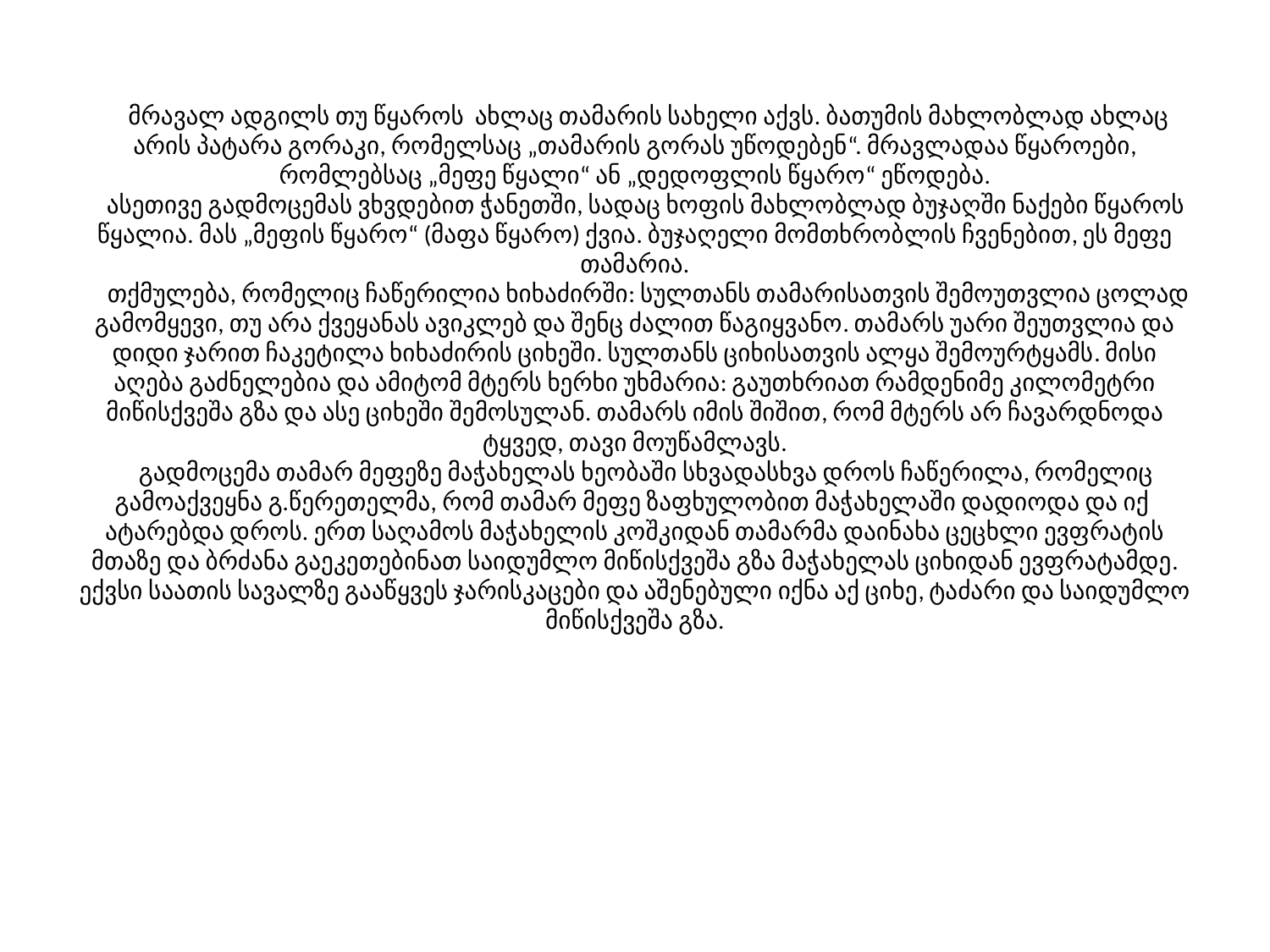

# მრავალ ადგილს თუ წყაროს  ახლაც თამარის სახელი აქვს. ბათუმის მახლობლად ახლაც არის პატარა გორაკი, რომელსაც „თამარის გორას უწოდებენ“. მრავლადაა წყაროები, რომლებსაც „მეფე წყალი“ ან „დედოფლის წყარო“ ეწოდება. ასეთივე გადმოცემას ვხვდებით ჭანეთში, სადაც ხოფის მახლობლად ბუჯაღში ნაქები წყაროს წყალია. მას „მეფის წყარო“ (მაფა წყარო) ქვია. ბუჯაღელი მომთხრობლის ჩვენებით, ეს მეფე თამარია. თქმულება, რომელიც ჩაწერილია ხიხაძირში: სულთანს თამარისათვის შემოუთვლია ცოლად გამომყევი, თუ არა ქვეყანას ავიკლებ და შენც ძალით წაგიყვანო. თამარს უარი შეუთვლია და დიდი ჯარით ჩაკეტილა ხიხაძირის ციხეში. სულთანს ციხისათვის ალყა შემოურტყამს. მისი აღება გაძნელებია და ამიტომ მტერს ხერხი უხმარია: გაუთხრიათ რამდენიმე კილომეტრი მიწისქვეშა გზა და ასე ციხეში შემოსულან. თამარს იმის შიშით, რომ მტერს არ ჩავარდნოდა ტყვედ, თავი მოუწამლავს. გადმოცემა თამარ მეფეზე მაჭახელას ხეობაში სხვადასხვა დროს ჩაწერილა, რომელიც გამოაქვეყნა გ.წერეთელმა, რომ თამარ მეფე ზაფხულობით მაჭახელაში დადიოდა და იქ  ატარებდა დროს. ერთ საღამოს მაჭახელის კოშკიდან თამარმა დაინახა ცეცხლი ევფრატის მთაზე და ბრძანა გაეკეთებინათ საიდუმლო მიწისქვეშა გზა მაჭახელას ციხიდან ევფრატამდე. ექვსი საათის სავალზე გააწყვეს ჯარისკაცები და აშენებული იქნა აქ ციხე, ტაძარი და საიდუმლო მიწისქვეშა გზა.